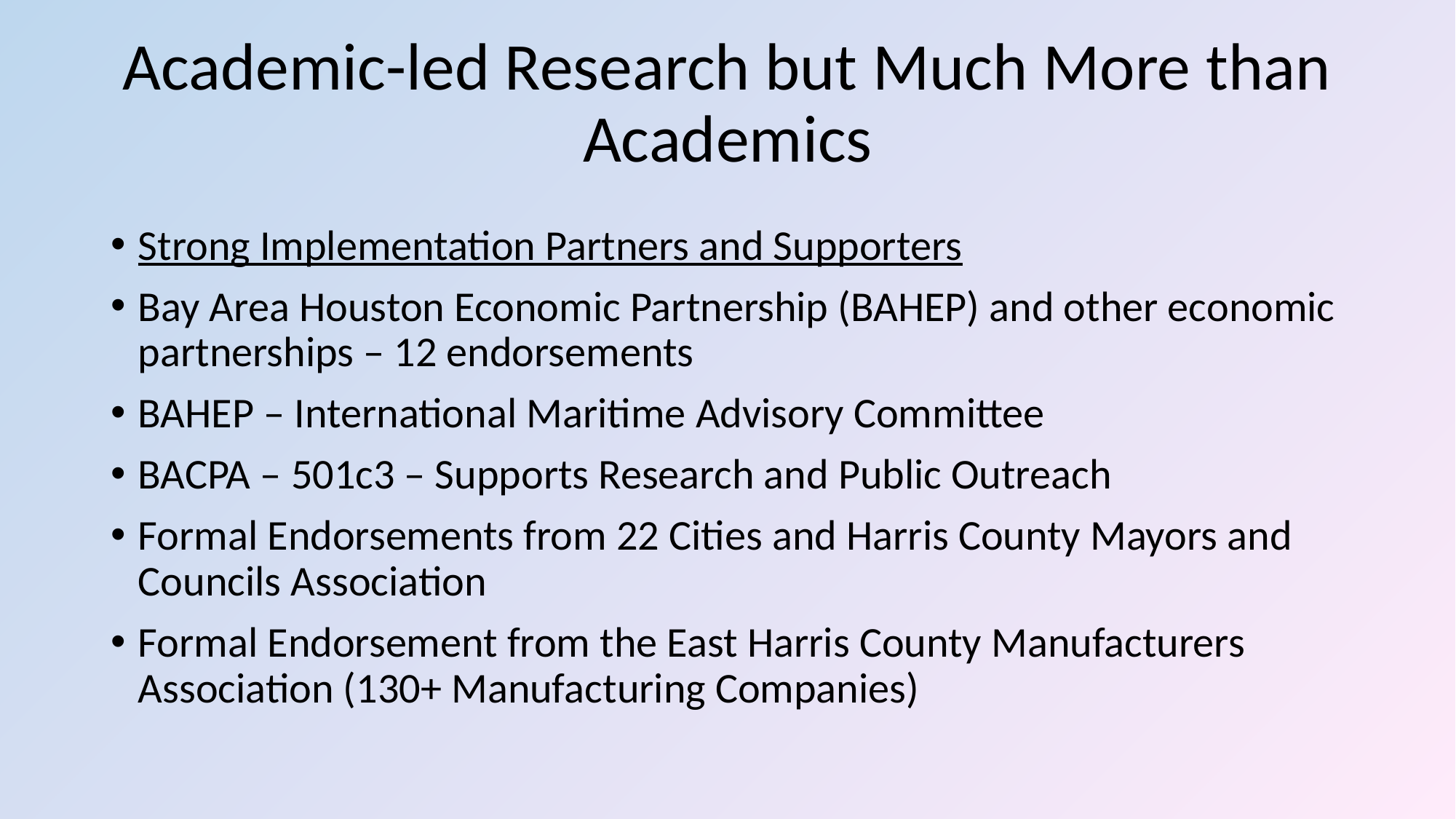

# Academic-led Research but Much More than Academics
Strong Implementation Partners and Supporters
Bay Area Houston Economic Partnership (BAHEP) and other economic partnerships – 12 endorsements
BAHEP – International Maritime Advisory Committee
BACPA – 501c3 – Supports Research and Public Outreach
Formal Endorsements from 22 Cities and Harris County Mayors and Councils Association
Formal Endorsement from the East Harris County Manufacturers Association (130+ Manufacturing Companies)